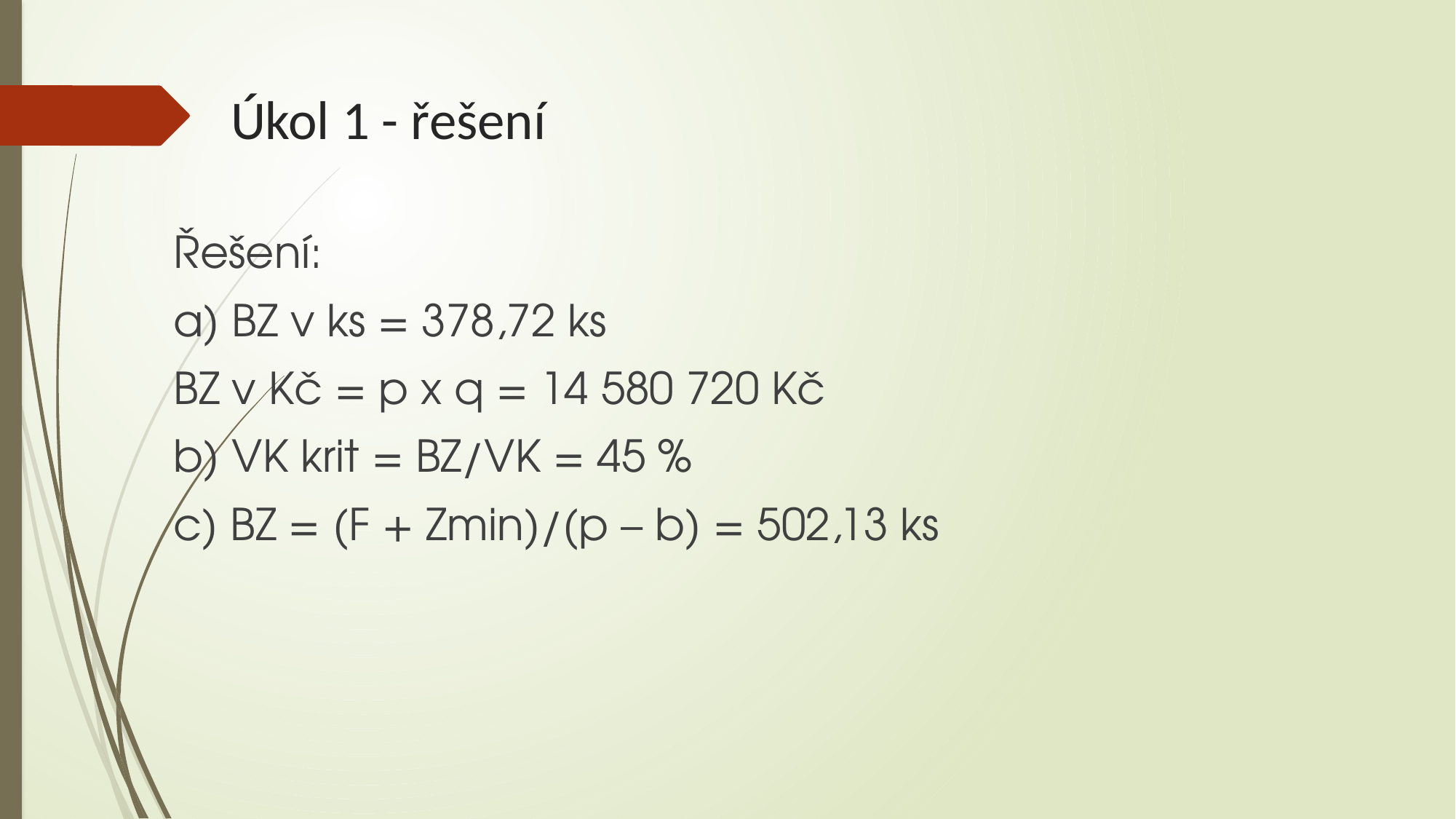

# Úkol 1 - řešení

Řešení:
a) BZ v ks = 378,72 ks
BZ v Kč = p x q = 14 580 720 Kč
b) VK krit = BZ/VK = 45 %
c) BZ = (F + Zmin)/(p – b) = 502,13 ks